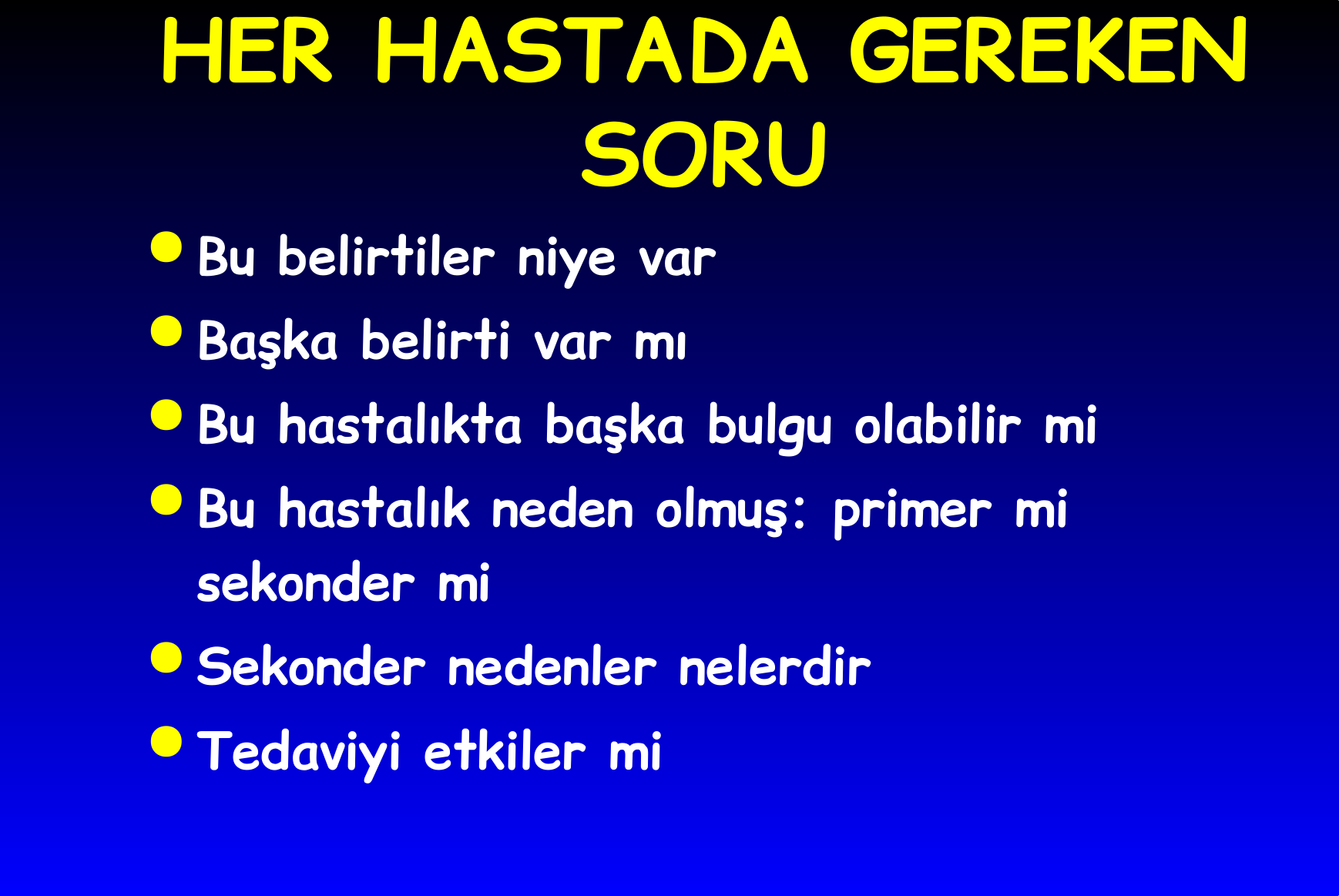

# HER HASTADA GEREKEN SORU
Bu belirtiler niye var
Başka belirti var mı
Bu hastalıkta başka bulgu olabilir mi
Bu hastalık neden olmuş: primer mi sekonder mi
Sekonder nedenler nelerdir
Tedaviyi etkiler mi